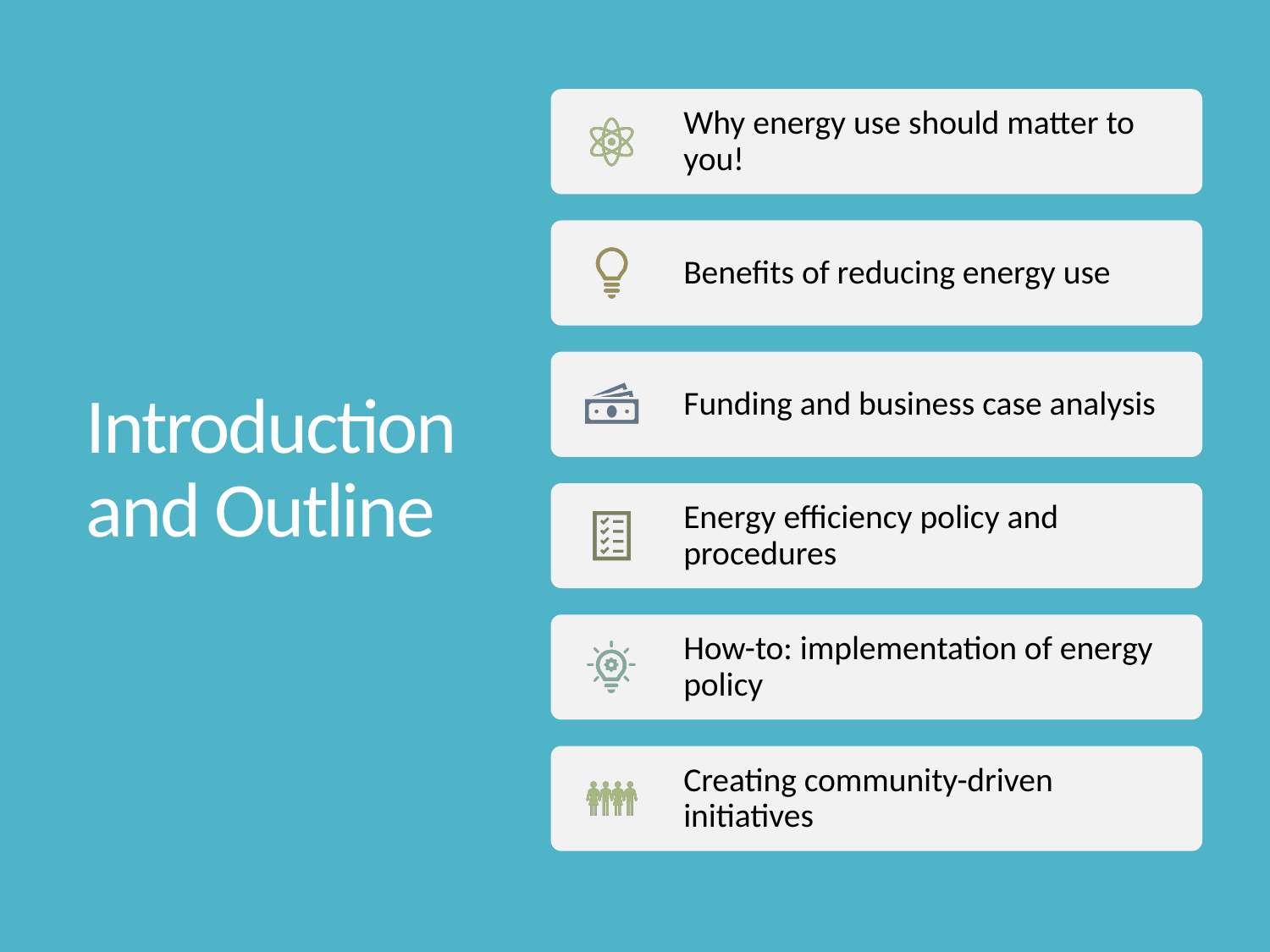

# Introduction and Outline
Why energy use should matter to you!
Benefits of reducing energy use
Funding and business case analysis
Energy efficiency policy and procedures
How-to: implementation of energy policy
Creating community-driven initiatives